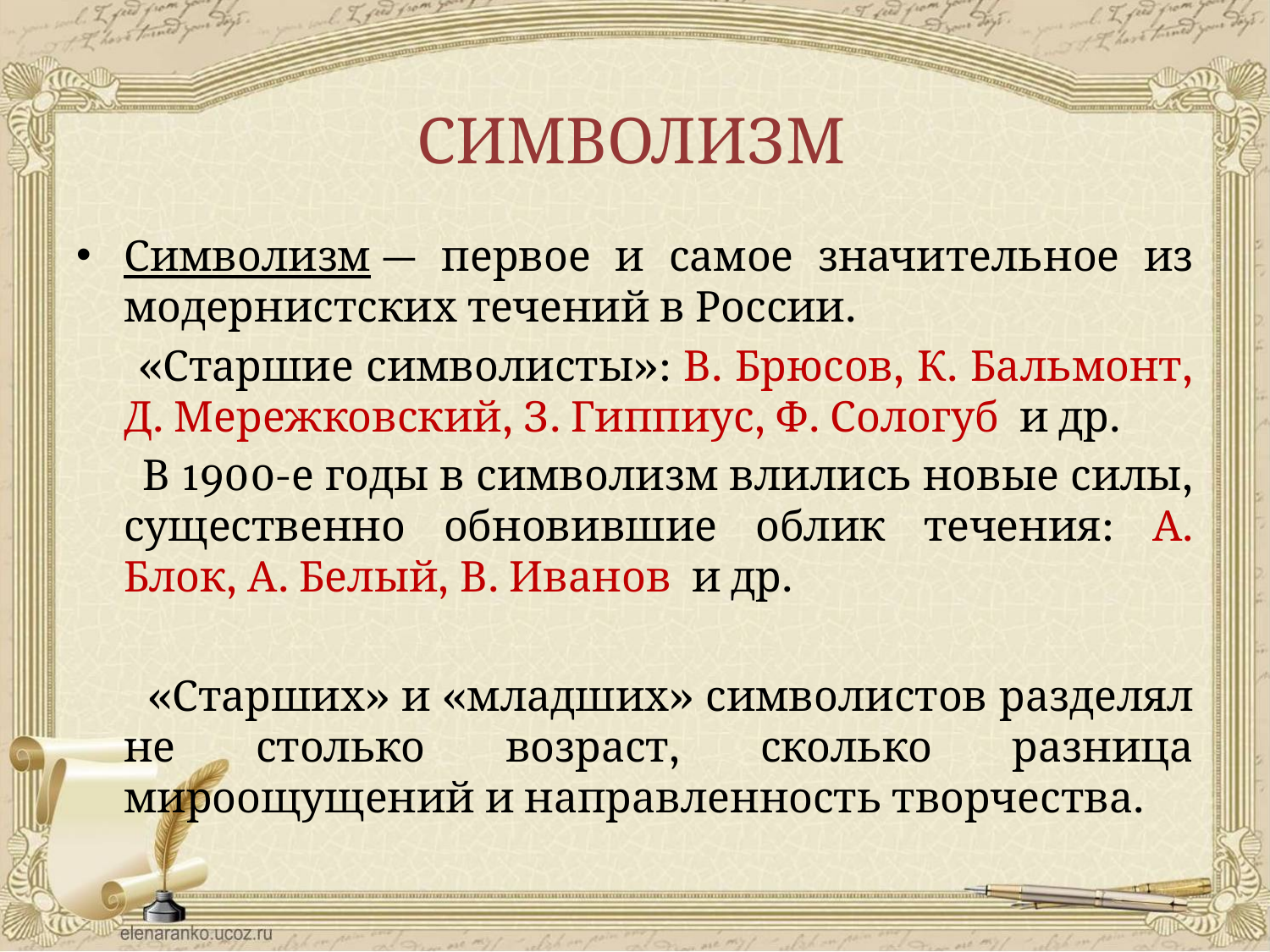

# СИМВОЛИЗМ
Символизм — первое и самое значительное из модернистских течений в России.
     «Старшие символисты»: В. Брюсов, К. Бальмонт, Д. Мережковский, З. Гиппиус, Ф. Сологуб  и др.
      В 1900-е годы в символизм влились новые силы, существенно обновившие облик течения: А. Блок, А. Белый, В. Иванов  и др.

      «Старших» и «младших» символистов разделял не столько возраст, сколько разница мироощущений и направленность творчества.